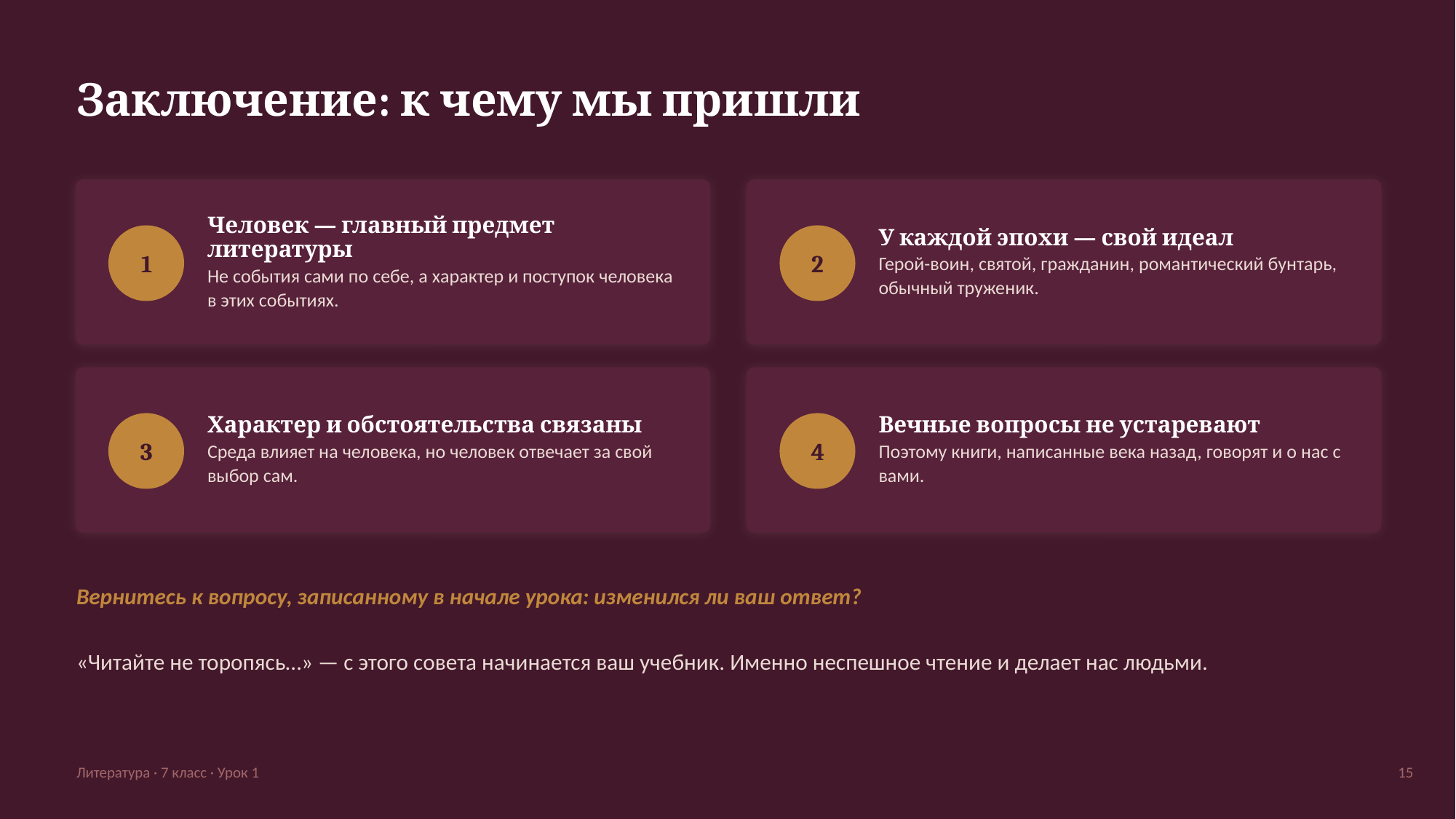

Заключение: к чему мы пришли

Человек — главный предмет литературы
Не события сами по себе, а характер и поступок человека в этих событиях.
У каждой эпохи — свой идеал
Герой-воин, святой, гражданин, романтический бунтарь, обычный труженик.

1

2

Характер и обстоятельства связаны
Среда влияет на человека, но человек отвечает за свой выбор сам.
Вечные вопросы не устаревают
Поэтому книги, написанные века назад, говорят и о нас с вами.

3

4
Вернитесь к вопросу, записанному в начале урока: изменился ли ваш ответ?
«Читайте не торопясь…» — с этого совета начинается ваш учебник. Именно неспешное чтение и делает нас людьми.
Литература · 7 класс · Урок 1
15